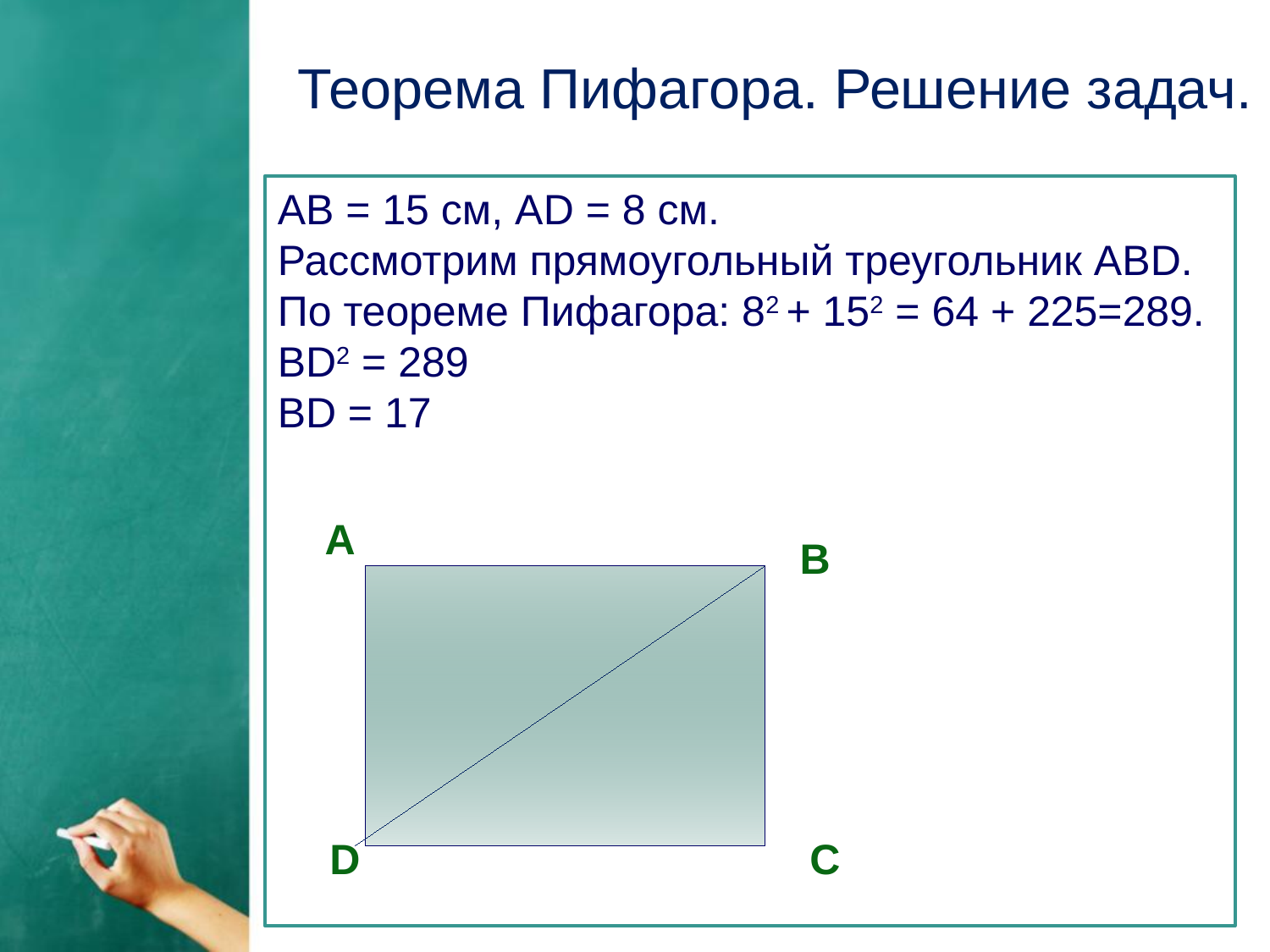

Теорема Пифагора. Решение задач.
АВ = 15 см, АD = 8 см.
Рассмотрим прямоугольный треугольник АВD.
По теореме Пифагора: 82 + 152 = 64 + 225=289.
BD2 = 289
BD = 17
А
В

D
С